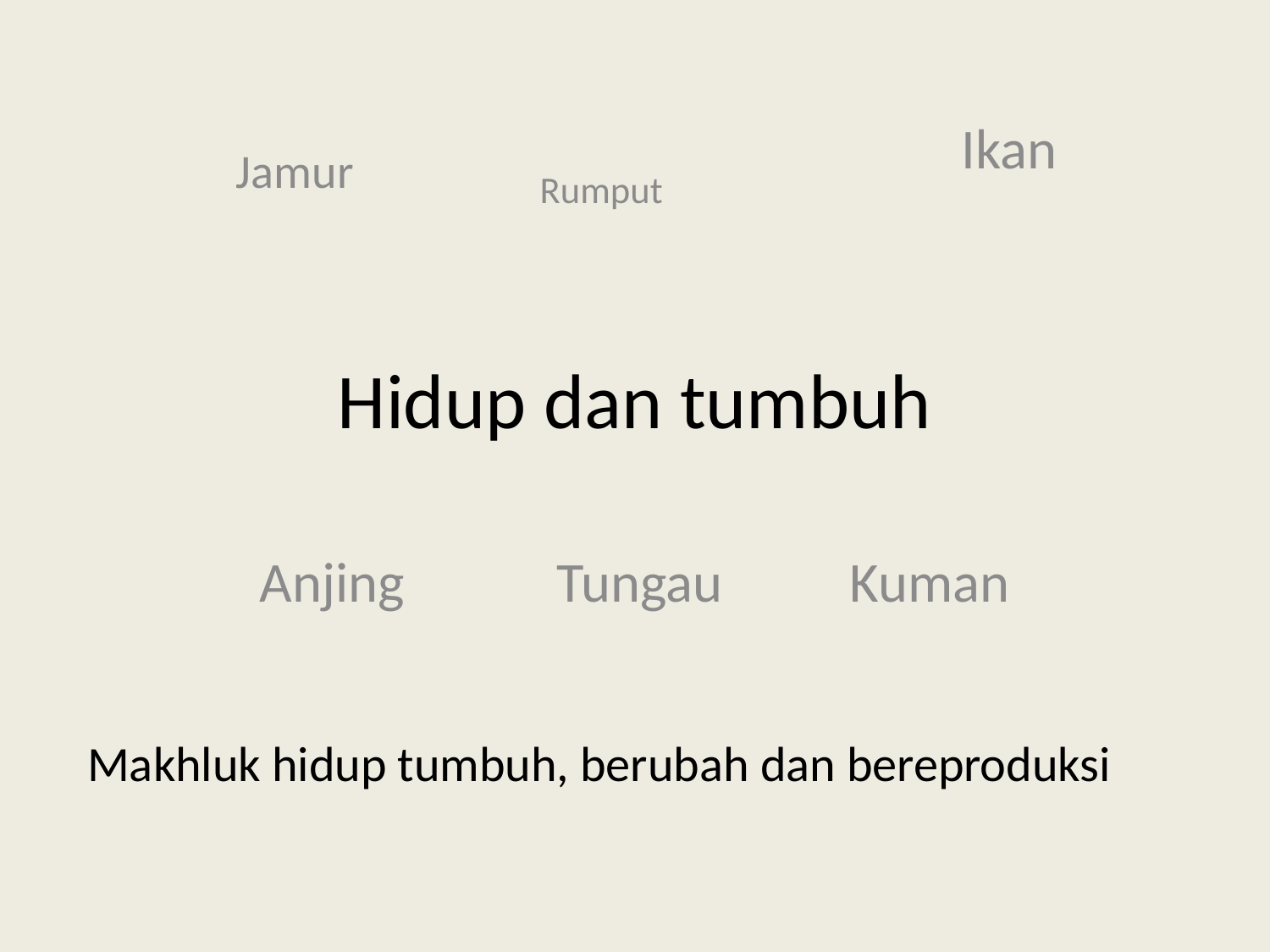

Ikan
Jamur
Rumput
# Hidup dan tumbuh

Anjing            Tungau          Kuman
Makhluk hidup tumbuh, berubah dan bereproduksi